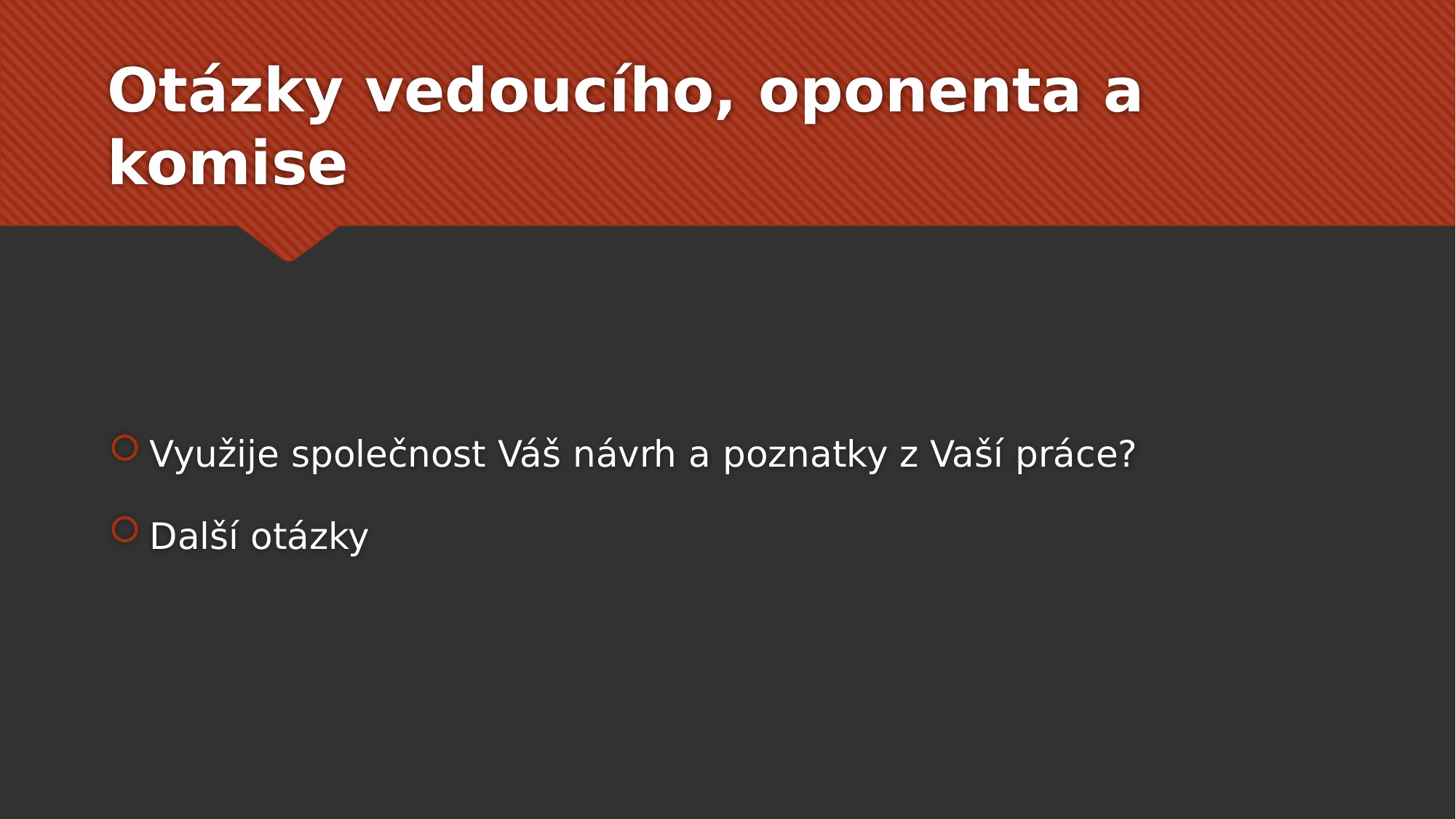

# Otázky vedoucího, oponenta a komise
Využije společnost Váš návrh a poznatky z Vaší práce?
Další otázky